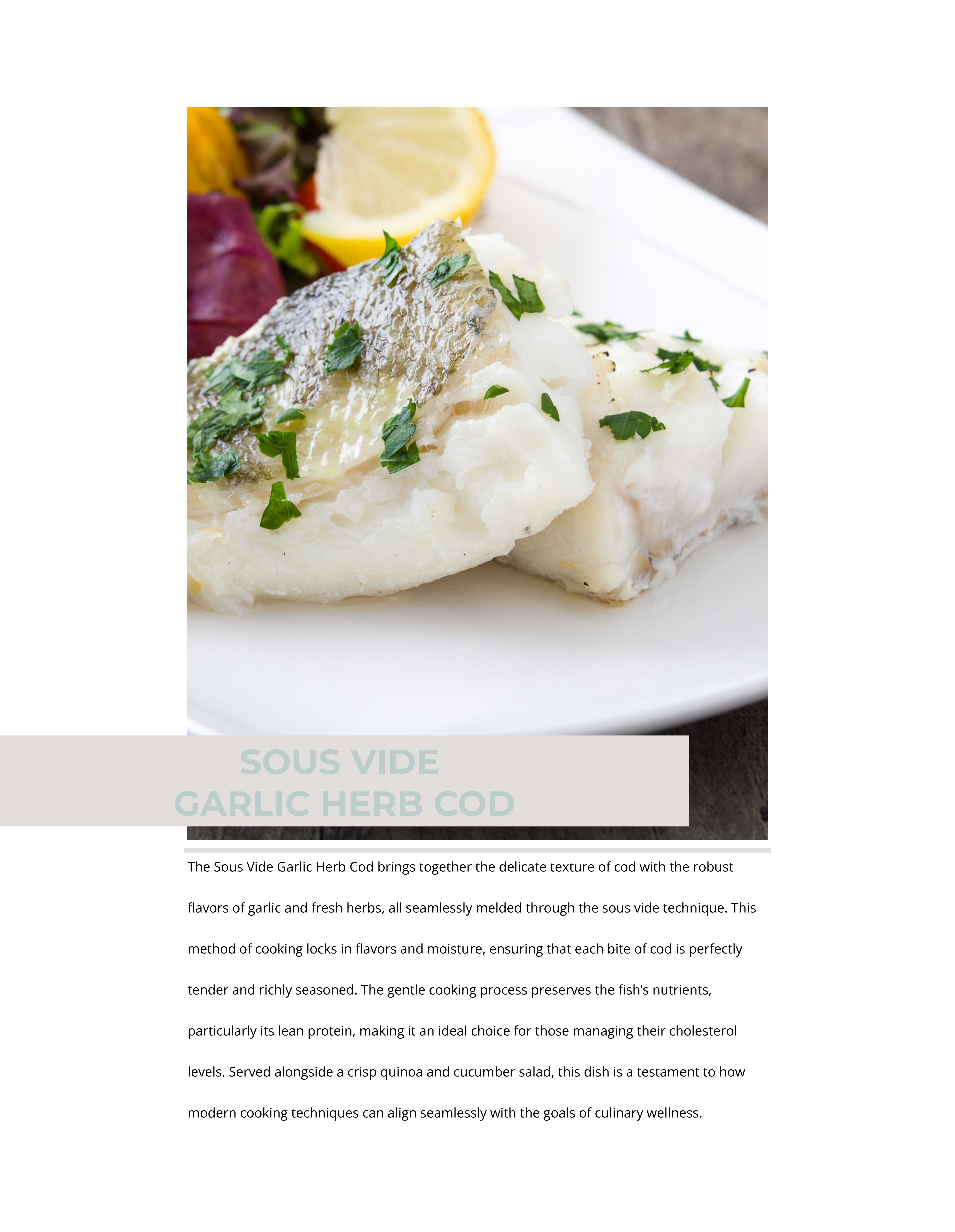

SOUS VIDE
GARLIC HERB COD

The Sous Vide Garlic Herb Cod brings together the delicate texture of cod with the robust flavors of garlic and fresh herbs, all seamlessly melded through the sous vide technique. This method of cooking locks in flavors and moisture, ensuring that each bite of cod is perfectly tender and richly seasoned. The gentle cooking process preserves the fish’s nutrients, particularly its lean protein, making it an ideal choice for those managing their cholesterol levels. Served alongside a crisp quinoa and cucumber salad, this dish is a testament to how modern cooking techniques can align seamlessly with the goals of culinary wellness.